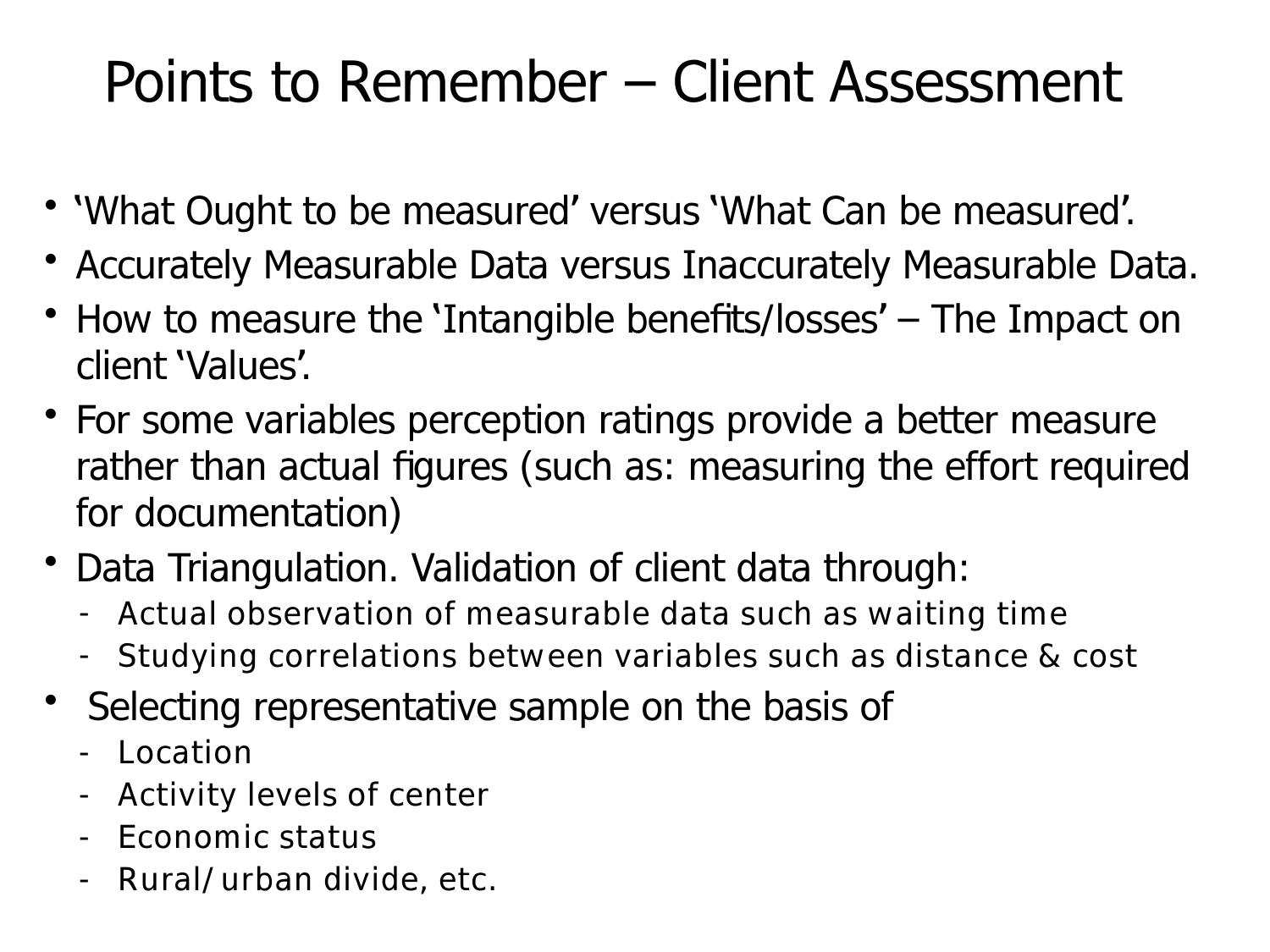

# Points to Remember – Client Assessment
‘What Ought to be measured’ versus ‘What Can be measured’.
Accurately Measurable Data versus Inaccurately Measurable Data.
How to measure the ‘Intangible benefits/losses’ – The Impact on  client ‘Values’.
For some variables perception ratings provide a better measure rather than actual figures (such as: measuring the effort required for documentation)
Data Triangulation. Validation of client data through:
 Actual observation of measurable data such as waiting time
 Studying correlations between variables such as distance & cost
 Selecting representative sample on the basis of
 Location
 Activity levels of center
 Economic status
 Rural/urban divide, etc.